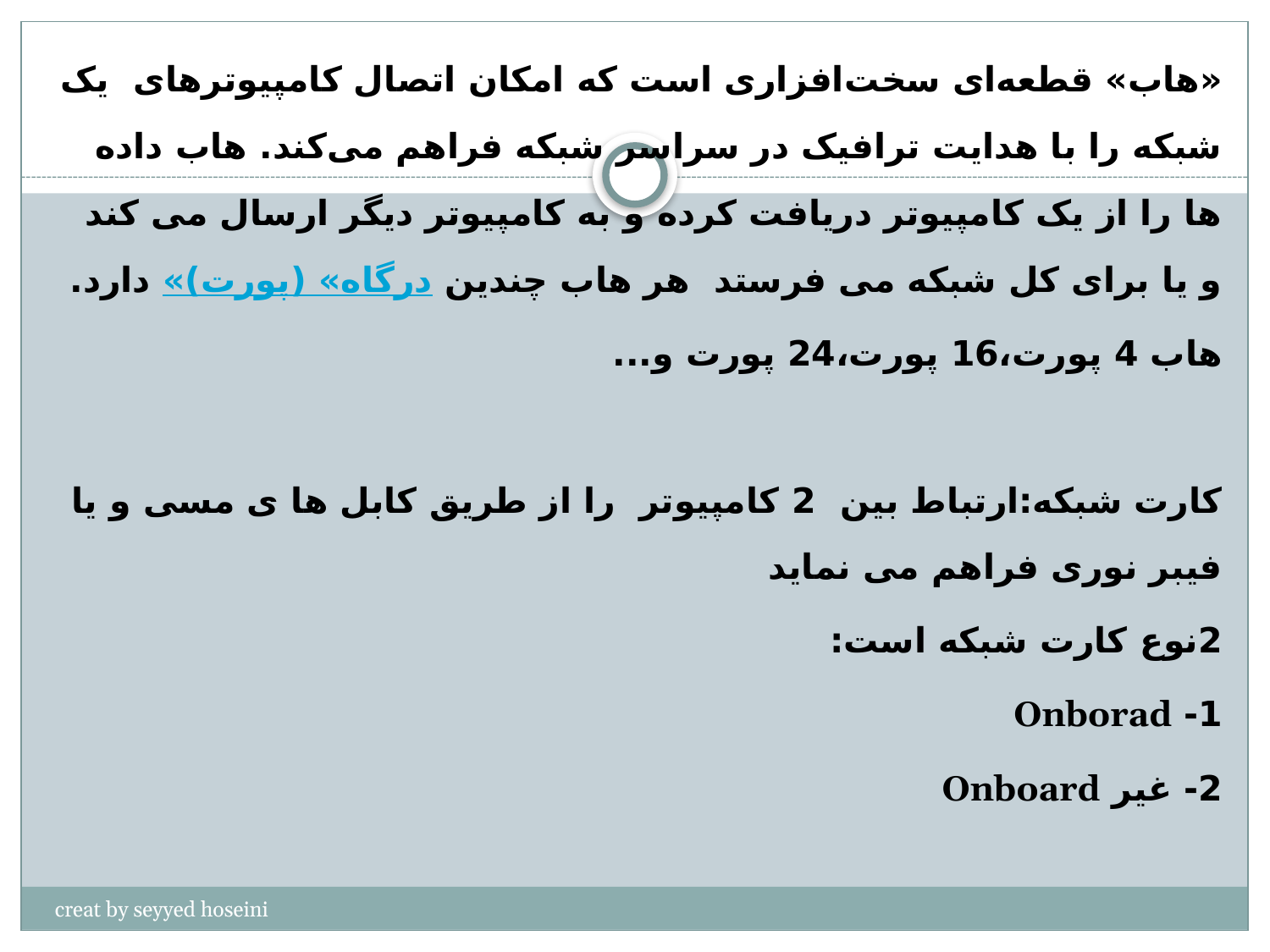

«هاب» قطعه‌ای سخت‌افزاری است که امکان اتصال کامپیوترهای  یک شبکه را با هدایت ترافیک در سراسر شبکه فراهم می‌کند. هاب داده ها را از یک کامپیوتر دریافت کرده و به کامپیوتر دیگر ارسال می کند و یا برای کل شبکه می فرستد  هر هاب چندین «درگاه» (پورت) دارد.
هاب 4 پورت،16 پورت،24 پورت و...

کارت شبکه:ارتباط بين  2 کامپيوتر  را از طریق کابل ها ی مسی و يا فيبر نوری فراهم می نمايد
2نوع کارت شبکه است:
1- Onborad
2- غیر Onboard
creat by seyyed hoseini